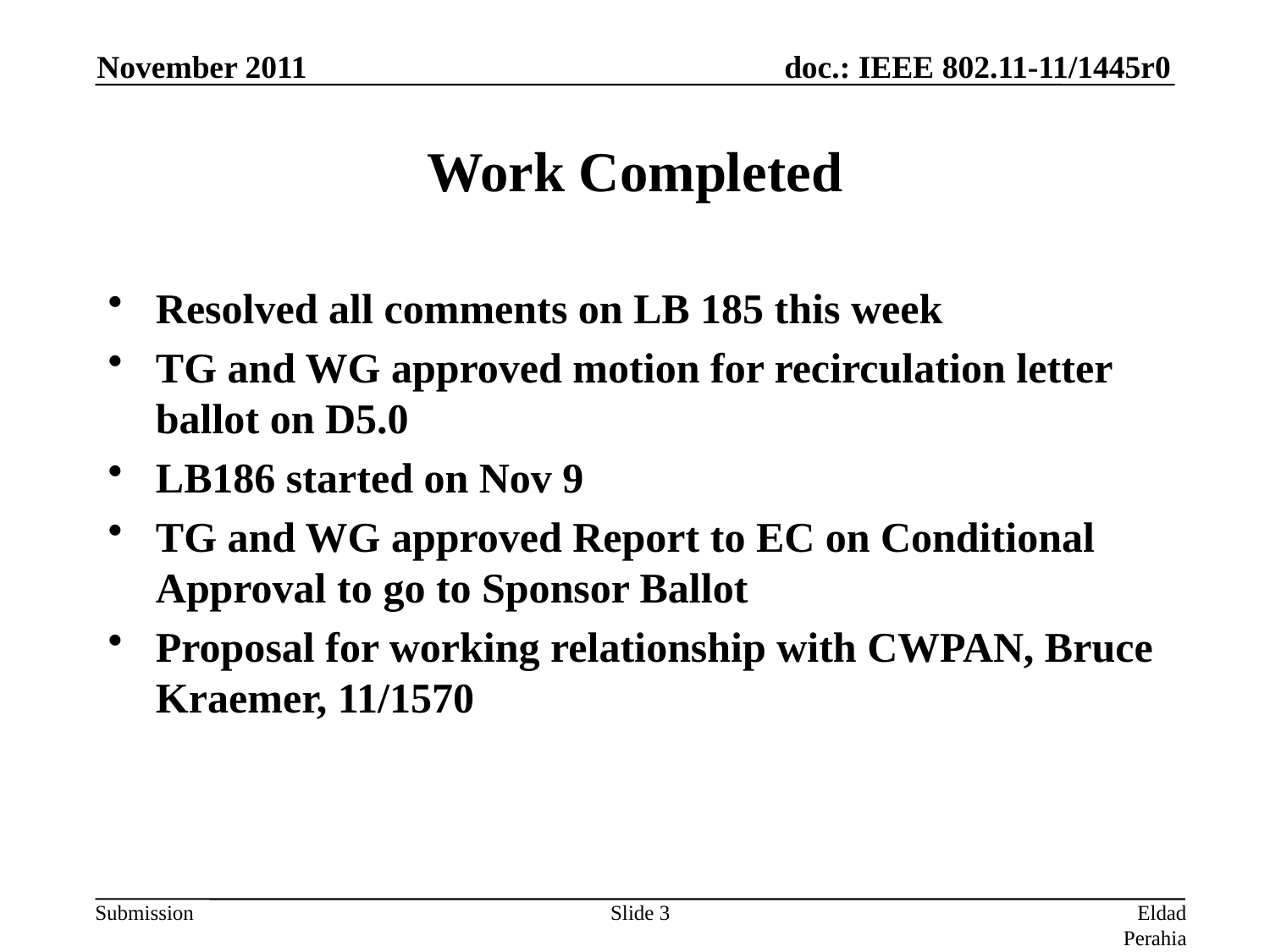

November 2011
# Work Completed
Resolved all comments on LB 185 this week
TG and WG approved motion for recirculation letter ballot on D5.0
LB186 started on Nov 9
TG and WG approved Report to EC on Conditional Approval to go to Sponsor Ballot
Proposal for working relationship with CWPAN, Bruce Kraemer, 11/1570

Slide 3
Eldad Perahia, Intel Corporation